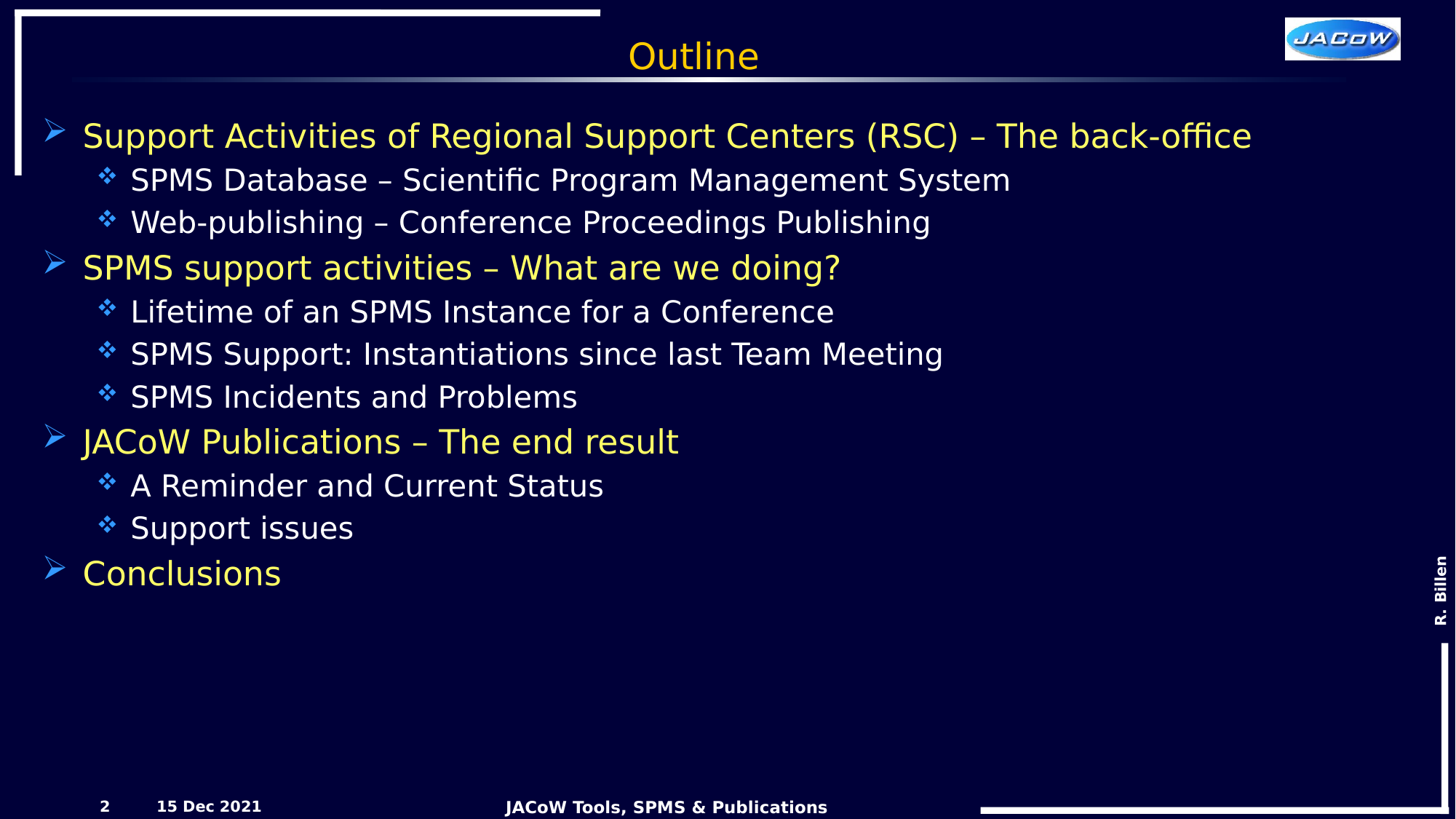

# Outline
Support Activities of Regional Support Centers (RSC) – The back-office
SPMS Database – Scientific Program Management System
Web-publishing – Conference Proceedings Publishing
SPMS support activities – What are we doing?
Lifetime of an SPMS Instance for a Conference
SPMS Support: Instantiations since last Team Meeting
SPMS Incidents and Problems
JACoW Publications – The end result
A Reminder and Current Status
Support issues
Conclusions

2
15 Dec 2021
JACoW Tools, SPMS & Publications